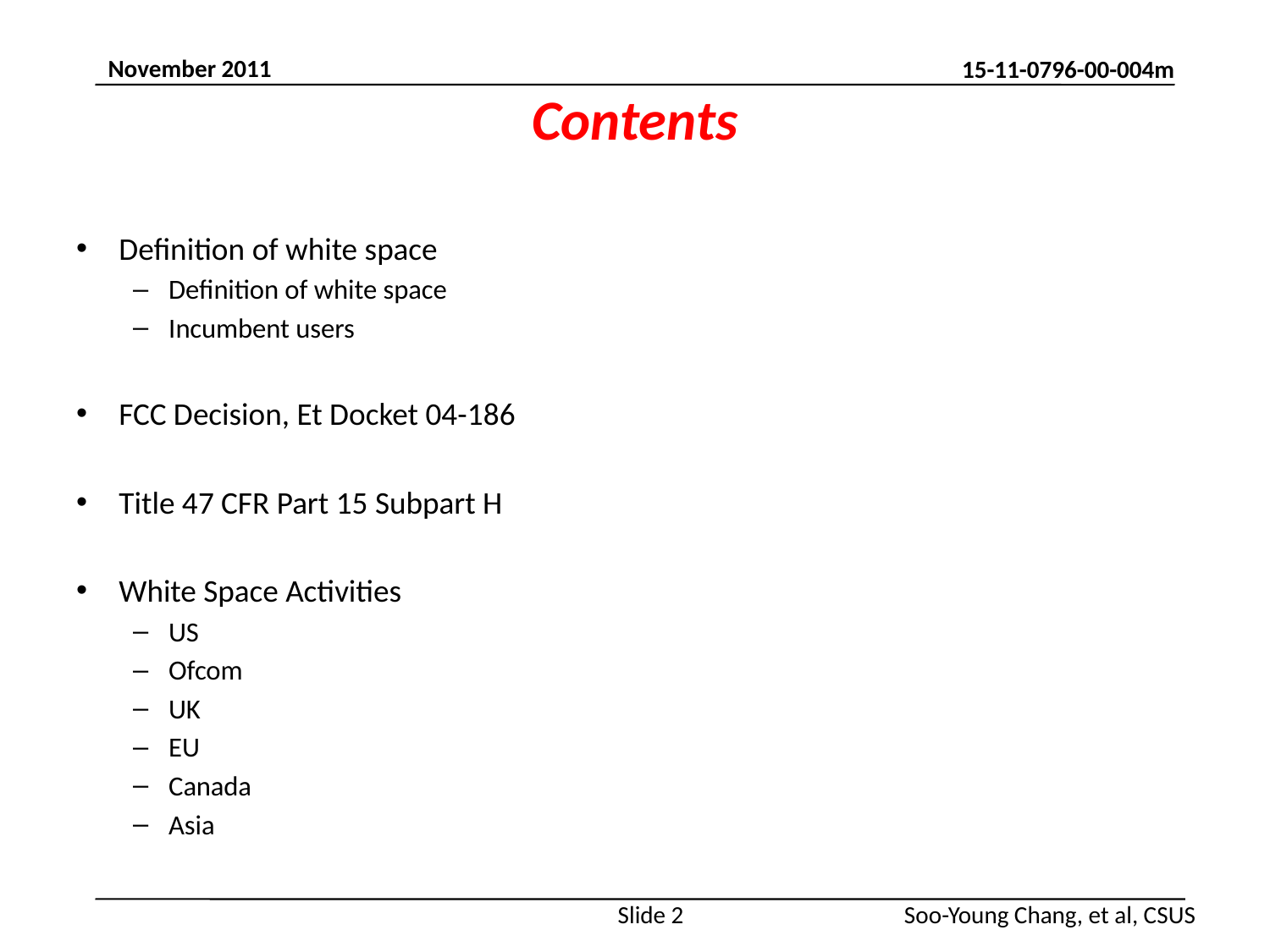

# Contents
Definition of white space
Definition of white space
Incumbent users

FCC Decision, Et Docket 04-186

Title 47 CFR Part 15 Subpart H

White Space Activities
US
Ofcom
UK
EU
Canada
Asia
Slide 2